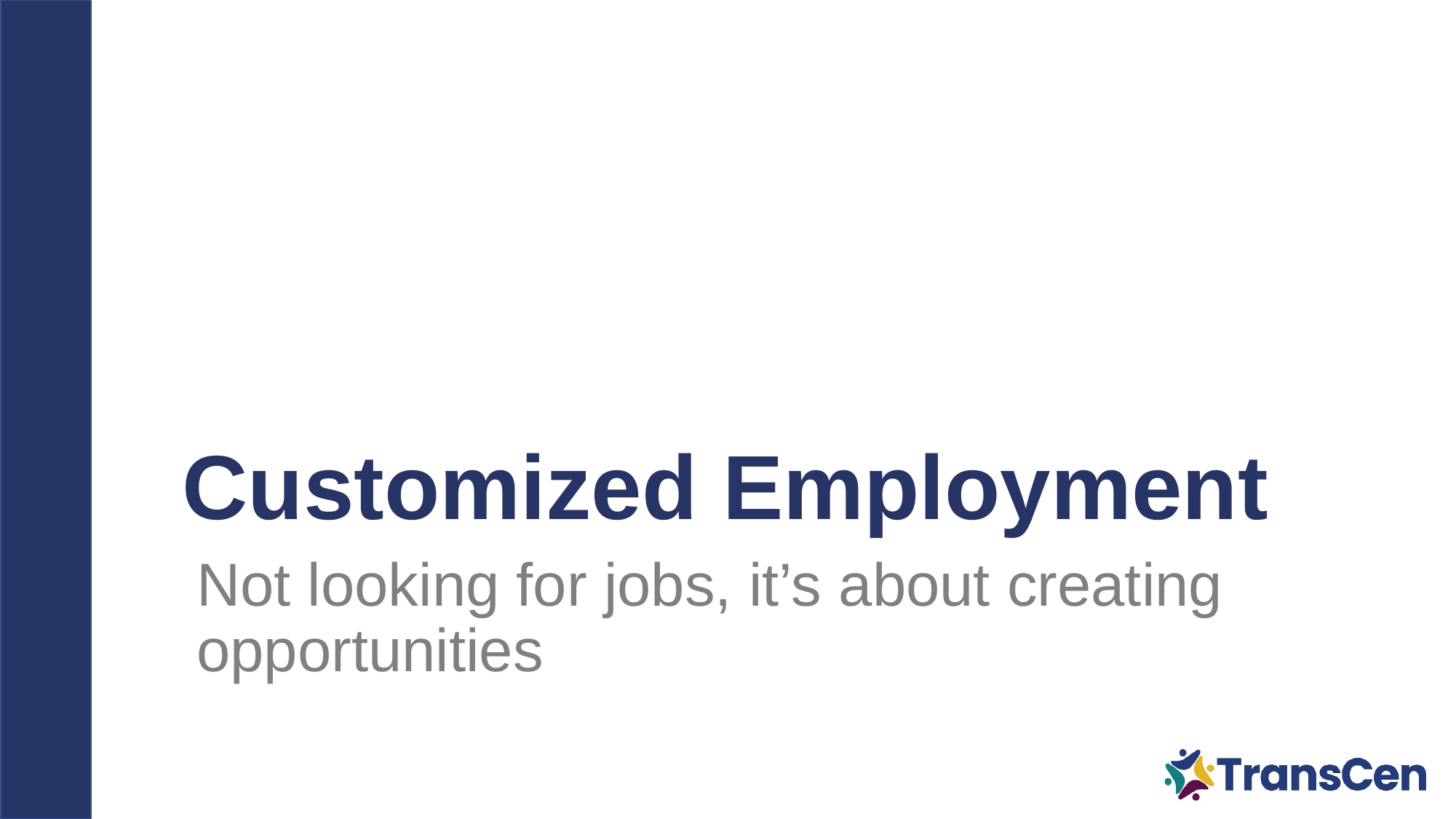

7
# Customized Employment
Not looking for jobs, it’s about creating opportunities